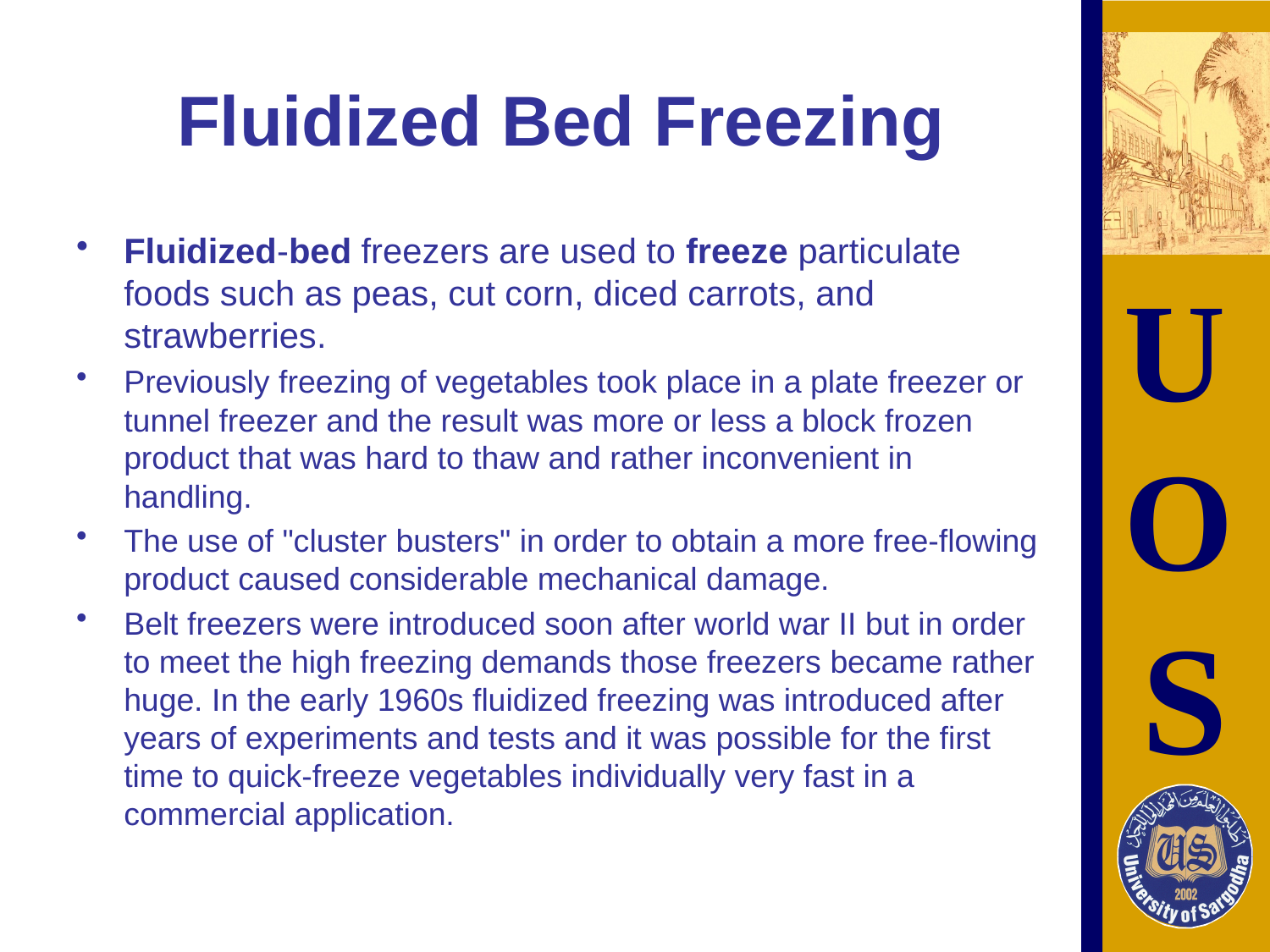

# Fluidized Bed Freezing
Fluidized-bed freezers are used to freeze particulate foods such as peas, cut corn, diced carrots, and strawberries.
Previously freezing of vegetables took place in a plate freezer or tunnel freezer and the result was more or less a block frozen product that was hard to thaw and rather inconvenient in handling.
The use of "cluster busters" in order to obtain a more free-flowing product caused considerable mechanical damage.
Belt freezers were introduced soon after world war II but in order to meet the high freezing demands those freezers became rather huge. In the early 1960s fluidized freezing was introduced after years of experiments and tests and it was possible for the first time to quick-freeze vegetables individually very fast in a commercial application.